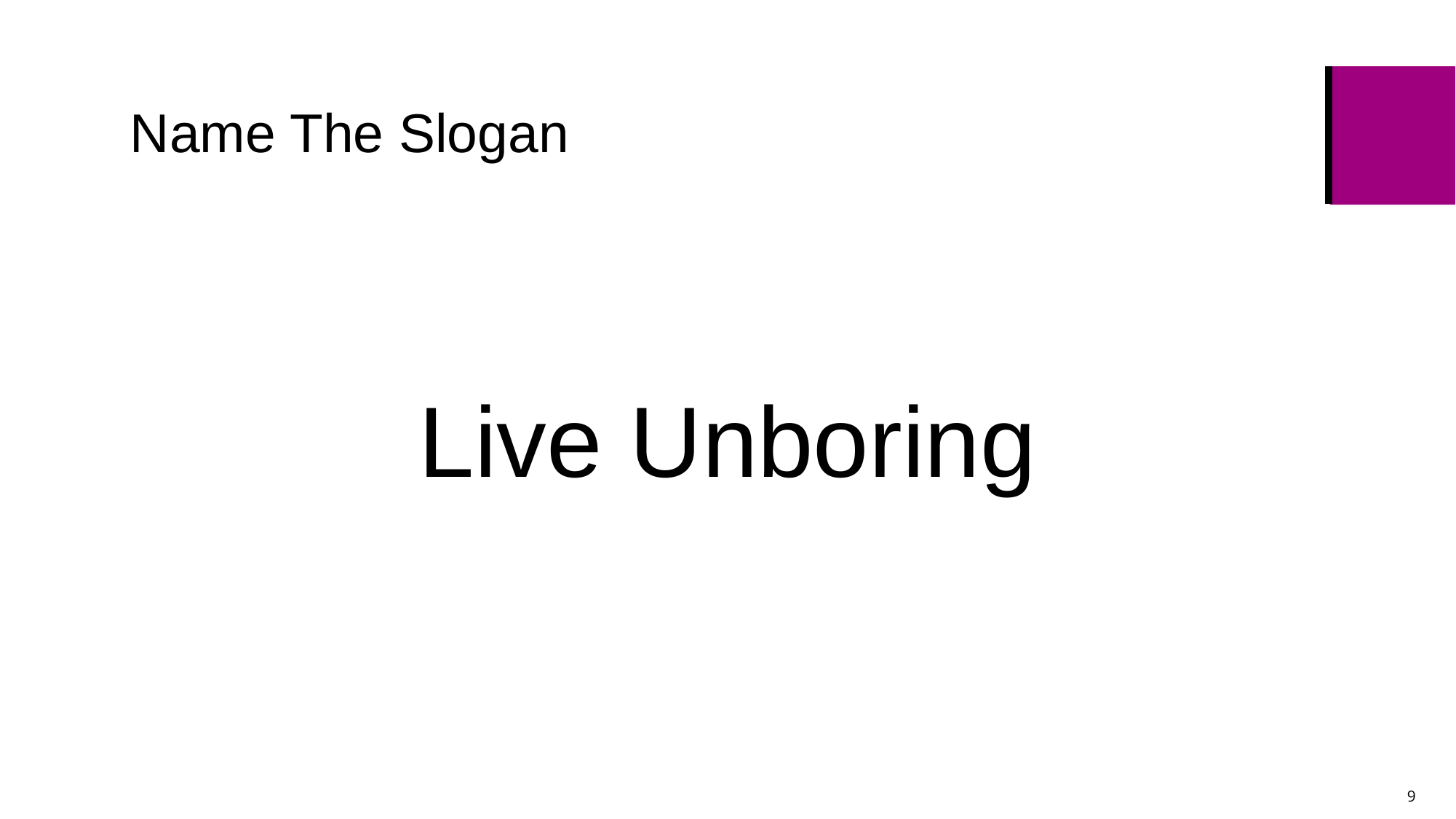

# Name The Slogan
Live Unboring
9